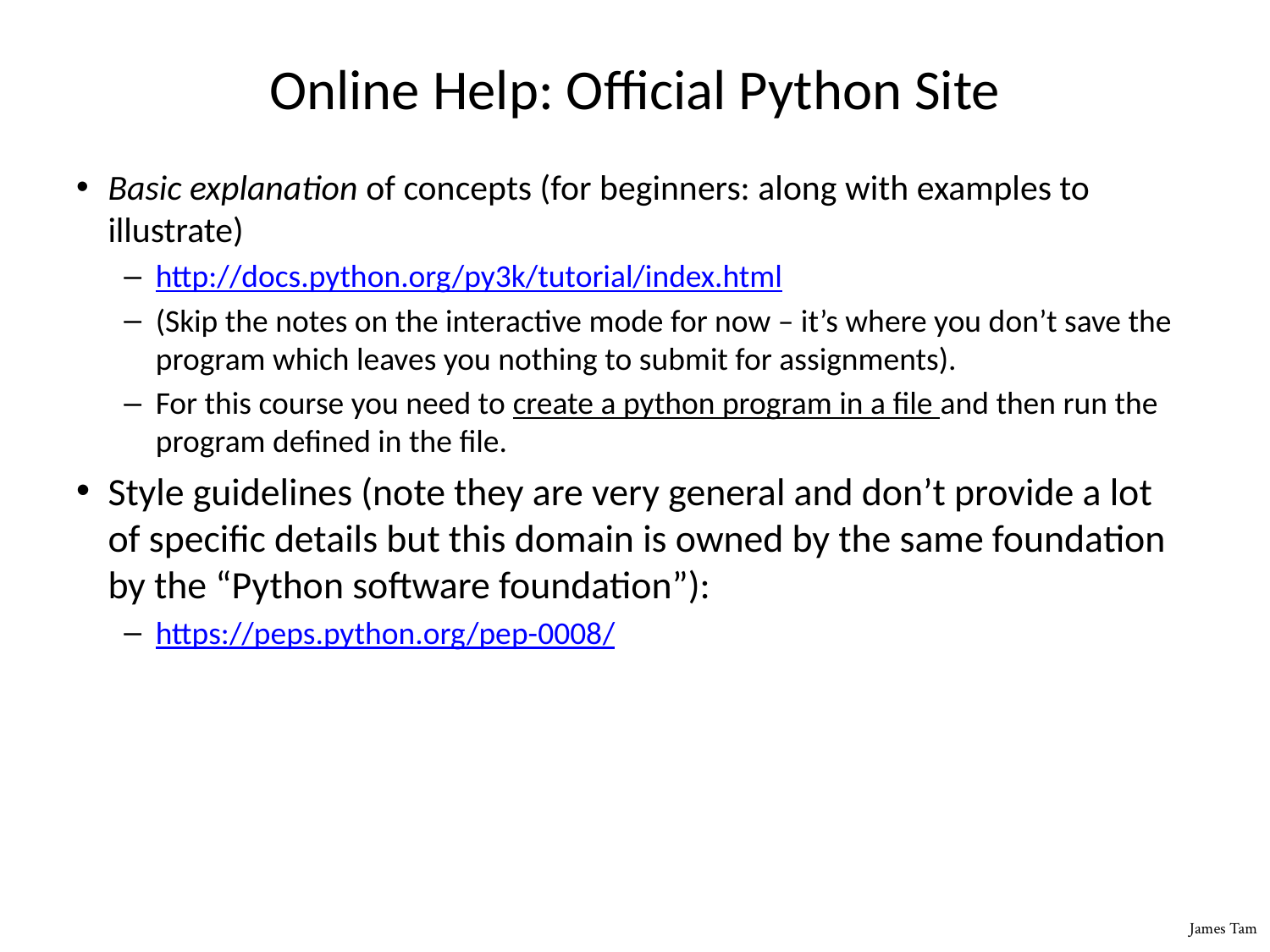

# Online Help: Official Python Site
Basic explanation of concepts (for beginners: along with examples to illustrate)
http://docs.python.org/py3k/tutorial/index.html
(Skip the notes on the interactive mode for now – it’s where you don’t save the program which leaves you nothing to submit for assignments).
For this course you need to create a python program in a file and then run the program defined in the file.
Style guidelines (note they are very general and don’t provide a lot of specific details but this domain is owned by the same foundation by the “Python software foundation”):
https://peps.python.org/pep-0008/